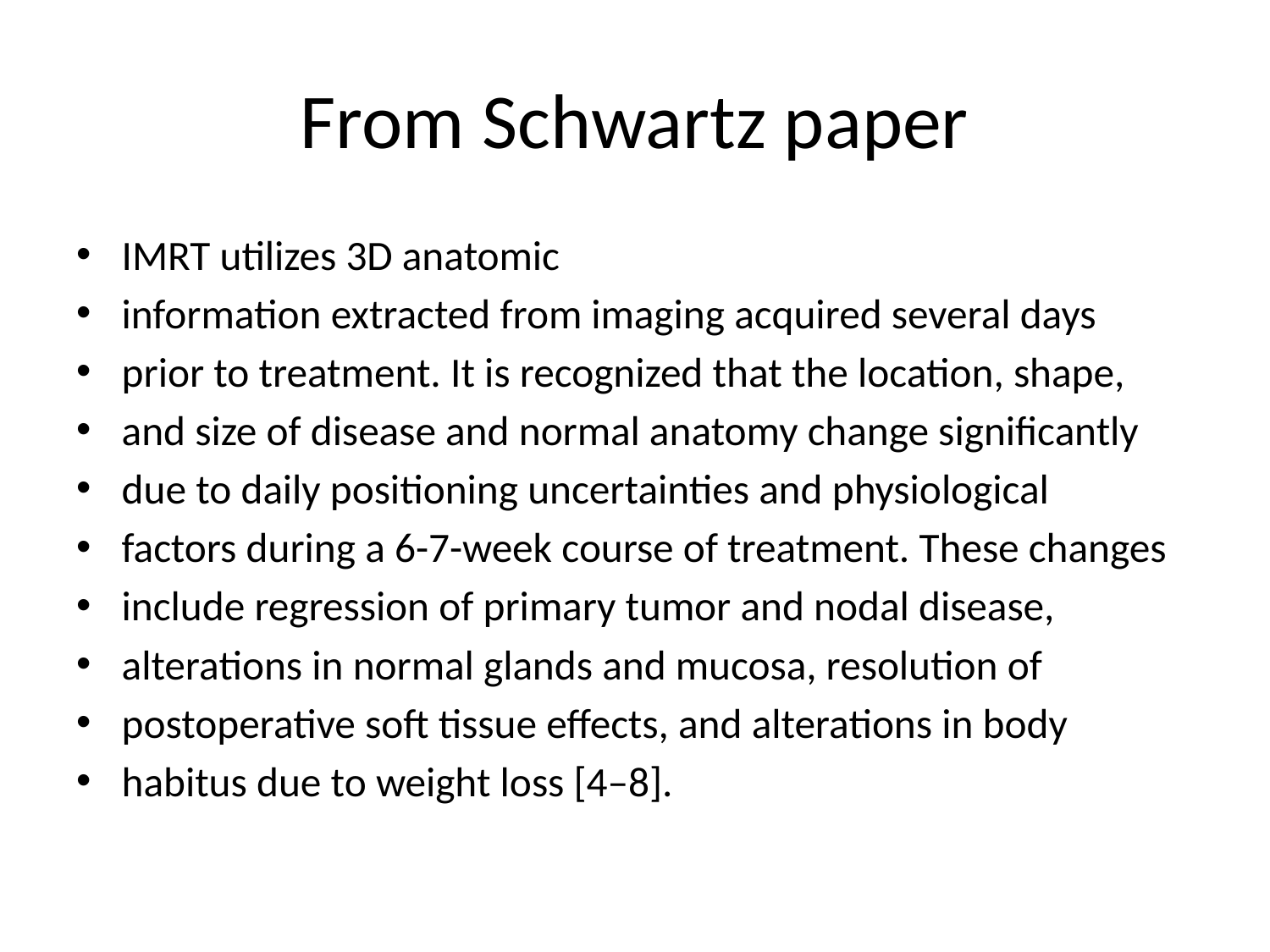

# From Schwartz paper
IMRT utilizes 3D anatomic
information extracted from imaging acquired several days
prior to treatment. It is recognized that the location, shape,
and size of disease and normal anatomy change significantly
due to daily positioning uncertainties and physiological
factors during a 6-7-week course of treatment. These changes
include regression of primary tumor and nodal disease,
alterations in normal glands and mucosa, resolution of
postoperative soft tissue effects, and alterations in body
habitus due to weight loss [4–8].